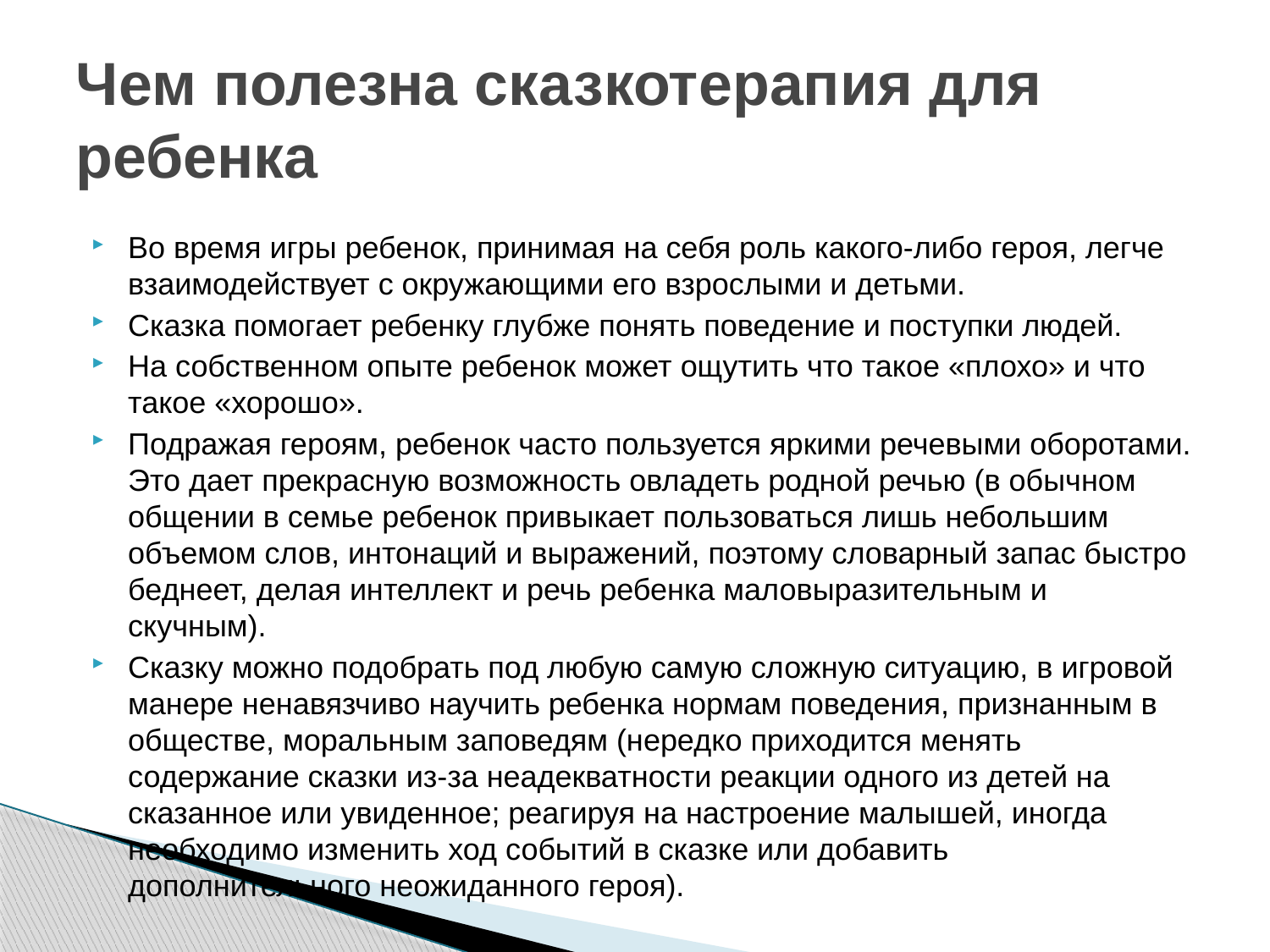

# Чем полезна сказкотерапия для ребенка
Во время игры ребенок, принимая на себя роль какого-либо героя, легче взаимодействует с окружающими его взрослыми и детьми.
Сказка помогает ребенку глубже понять поведение и поступки людей.
На собственном опыте ребенок может ощутить что такое «плохо» и что такое «хорошо».
Подражая героям, ребенок часто пользуется яркими речевыми оборотами. Это дает прекрасную возможность овладеть родной речью (в обычном общении в семье ребенок привыкает пользоваться лишь небольшим объемом слов, интонаций и выражений, поэтому словарный запас быстро беднеет, делая интеллект и речь ребенка маловыразительным и скучным).
Сказку можно подобрать под любую самую сложную ситуацию, в игровой манере ненавязчиво научить ребенка нормам поведения, признанным в обществе, моральным заповедям (нередко приходится менять содержание сказки из-за неадекватности реакции одного из детей на сказанное или увиденное; реагируя на настроение малышей, иногда необходимо изменить ход событий в сказке или добавить дополнительного неожиданного героя).